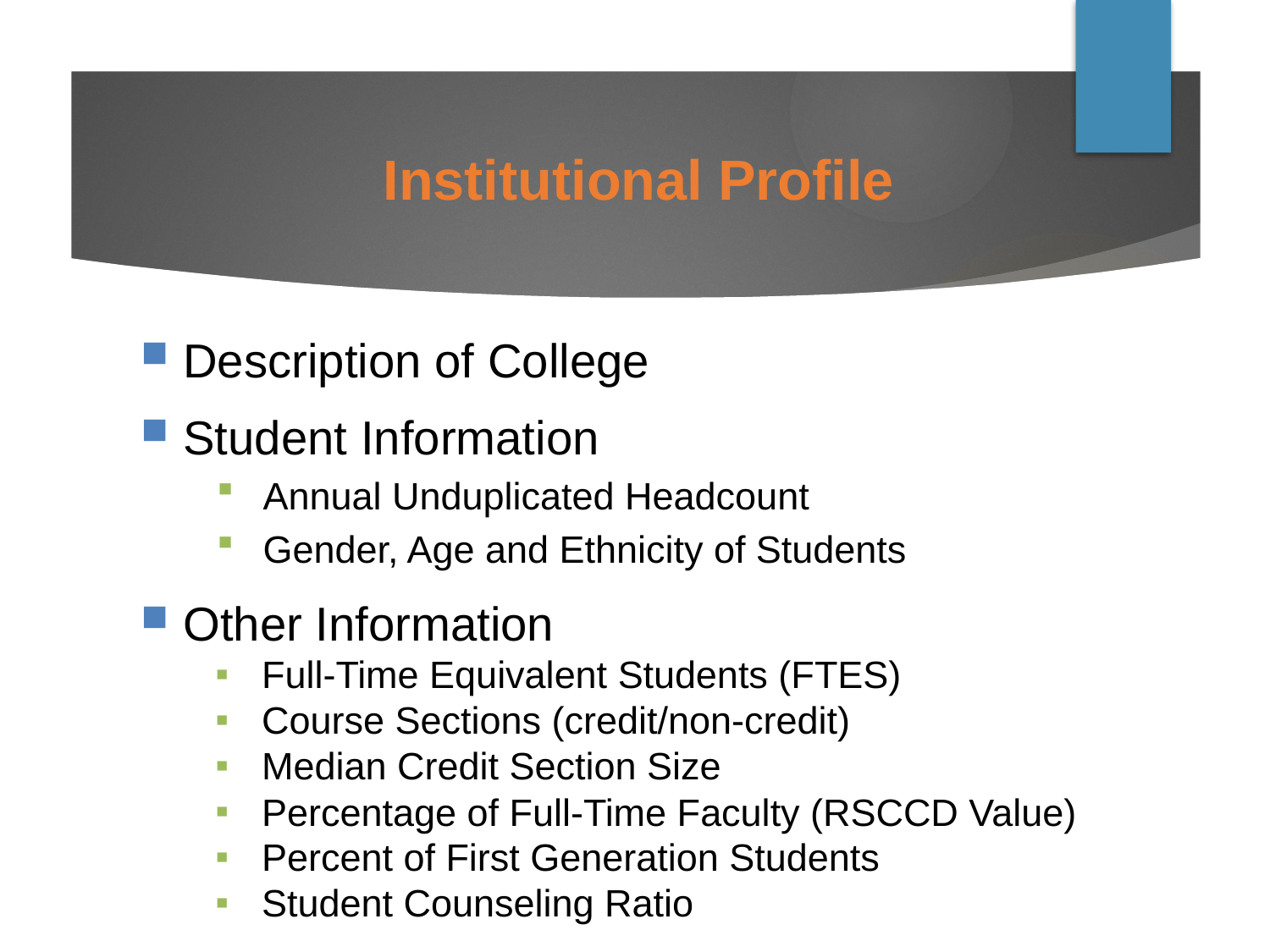

# Institutional Profile
Description of College

Student Information
Annual Unduplicated Headcount
Gender, Age and Ethnicity of Students

Other Information
Full-Time Equivalent Students (FTES)
Course Sections (credit/non-credit)
Median Credit Section Size
Percentage of Full-Time Faculty (RSCCD Value)
Percent of First Generation Students
Student Counseling Ratio